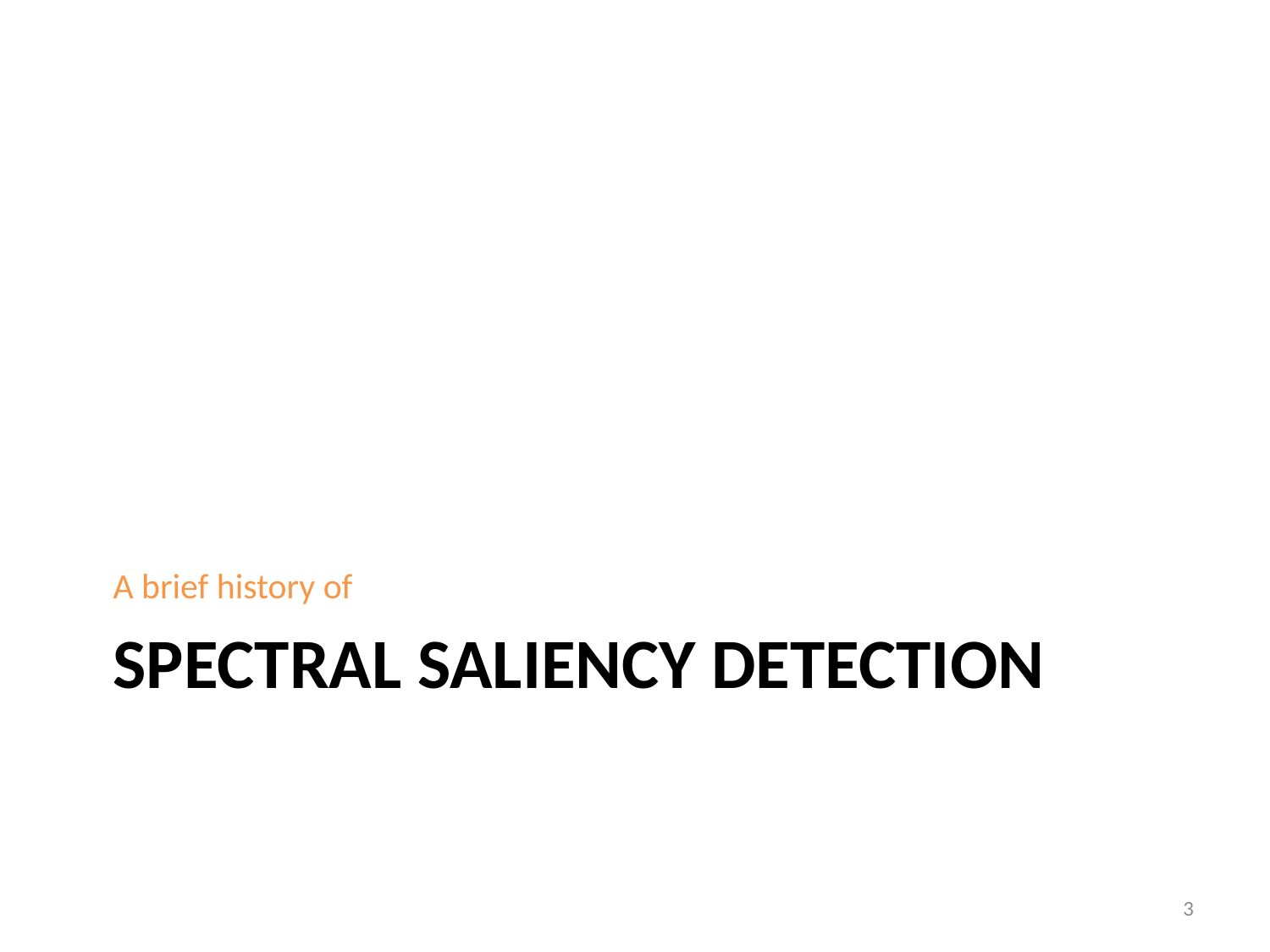

A brief history of
# Spectral Saliency Detection
3